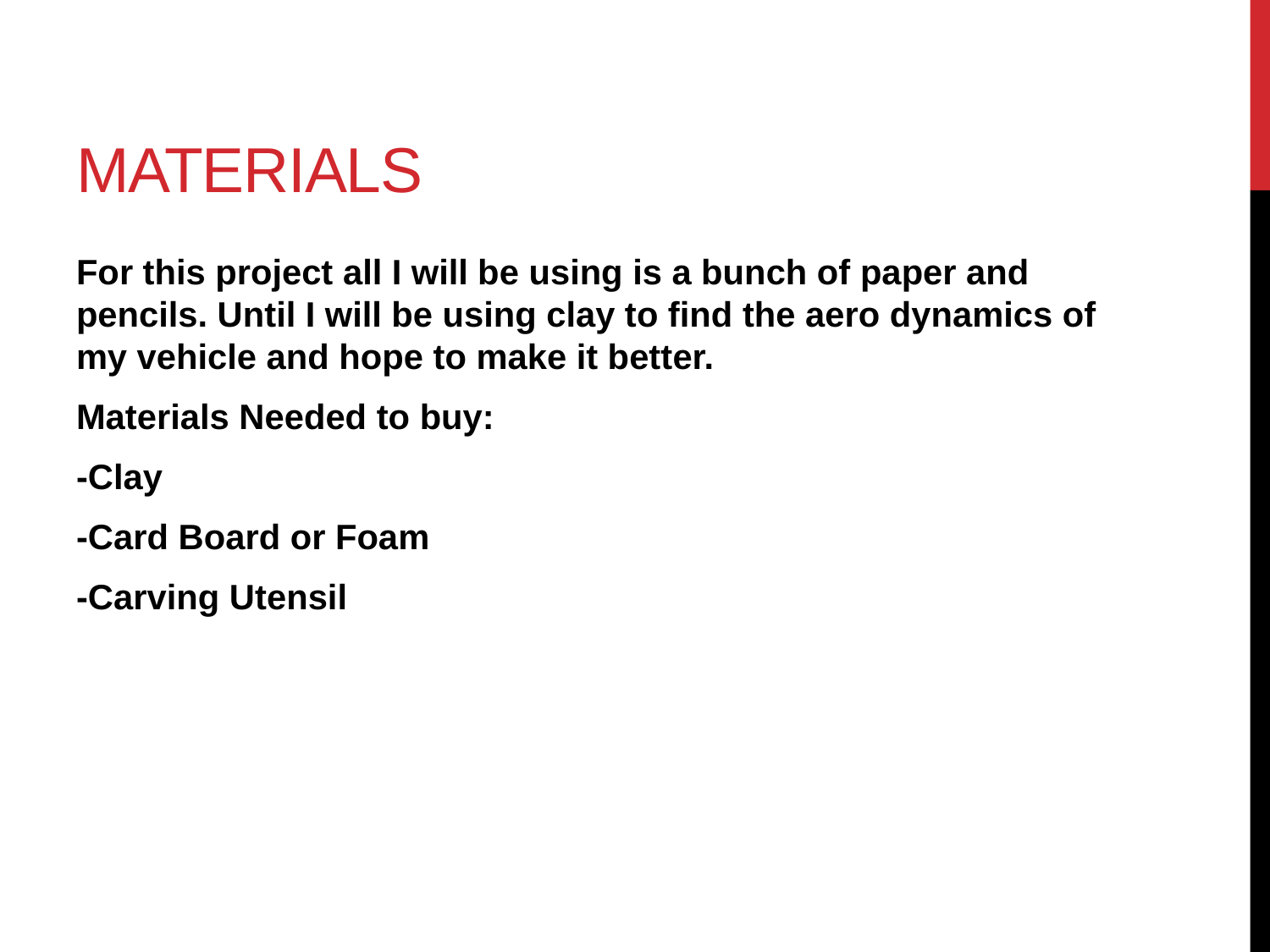

# Materials
For this project all I will be using is a bunch of paper and pencils. Until I will be using clay to find the aero dynamics of my vehicle and hope to make it better.
Materials Needed to buy:
-Clay
-Card Board or Foam
-Carving Utensil